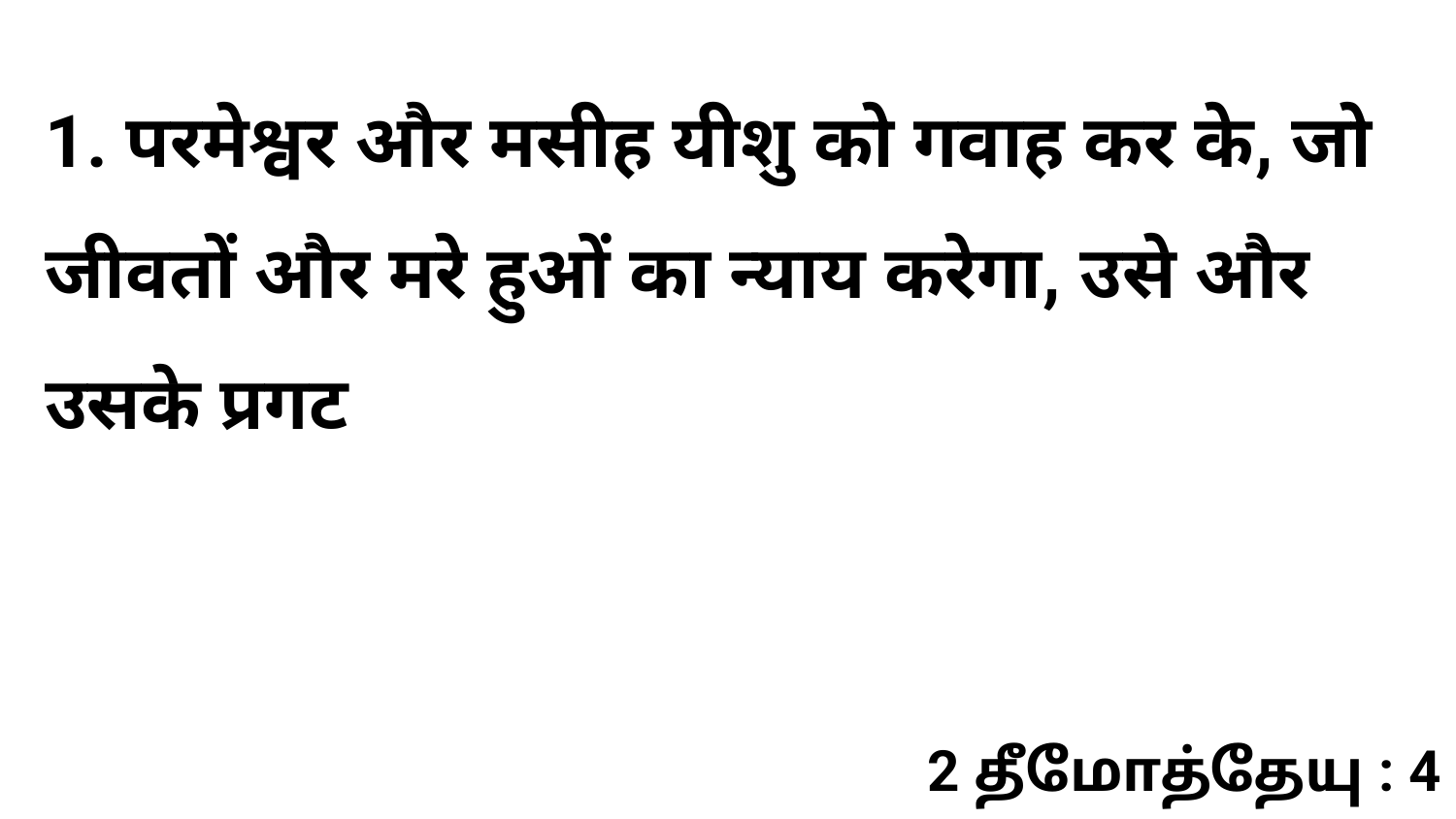

1. परमेश्वर और मसीह यीशु को गवाह कर के, जो जीवतों और मरे हुओं का न्याय करेगा, उसे और उसके प्रगट
2 தீமோத்தேயு : 4